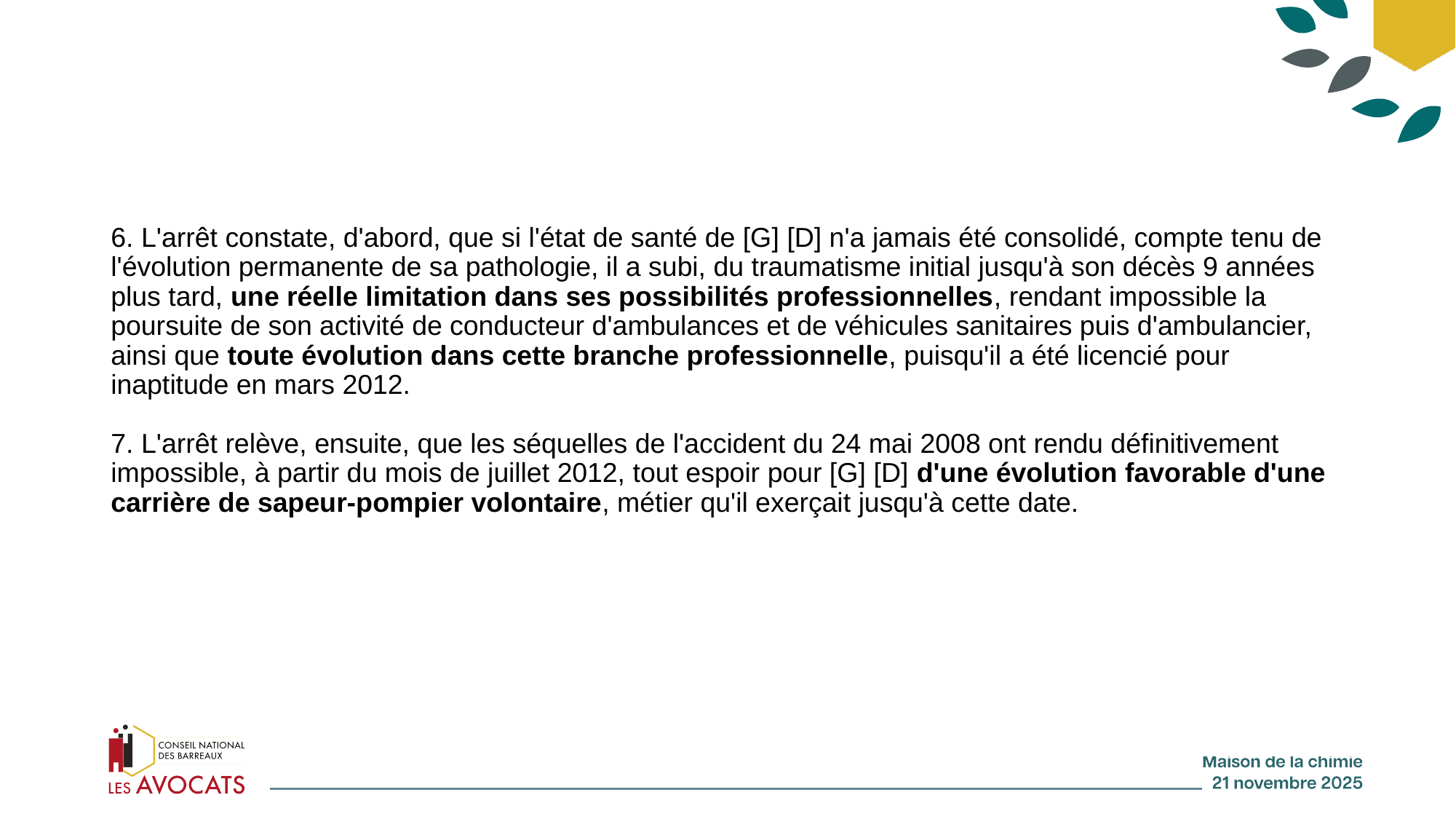

#
6. L'arrêt constate, d'abord, que si l'état de santé de [G] [D] n'a jamais été consolidé, compte tenu de l'évolution permanente de sa pathologie, il a subi, du traumatisme initial jusqu'à son décès 9 années plus tard, une réelle limitation dans ses possibilités professionnelles, rendant impossible la poursuite de son activité de conducteur d'ambulances et de véhicules sanitaires puis d'ambulancier, ainsi que toute évolution dans cette branche professionnelle, puisqu'il a été licencié pour inaptitude en mars 2012.
7. L'arrêt relève, ensuite, que les séquelles de l'accident du 24 mai 2008 ont rendu définitivement impossible, à partir du mois de juillet 2012, tout espoir pour [G] [D] d'une évolution favorable d'une carrière de sapeur-pompier volontaire, métier qu'il exerçait jusqu'à cette date.